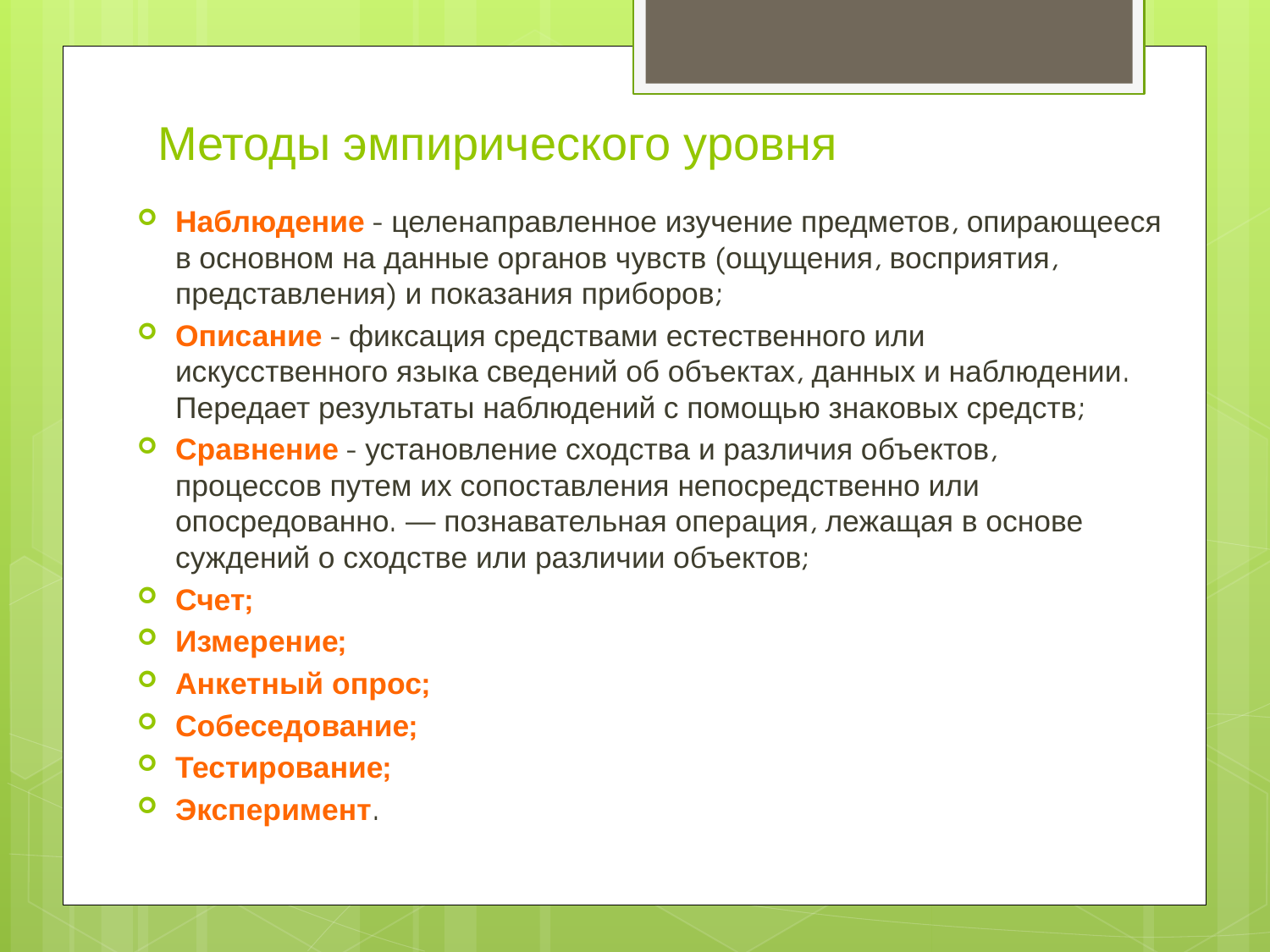

# Методы эмпирического уровня
Наблюдение - целенаправленное изучение предметов, опирающееся в основном на данные органов чувств (ощущения, восприятия, представления) и показания приборов;
Описание - фиксация средствами естественного или искусственного языка сведений об объектах, данных и наблюдении. Передает результаты наблюдений с помощью знаковых средств;
Сравнение - установление сходства и различия объектов, процессов путем их сопоставления непосредственно или опосредованно. — познавательная операция, лежащая в основе суждений о сходстве или различии объектов;
Счет;
Измерение;
Анкетный опрос;
Собеседование;
Тестирование;
Эксперимент.